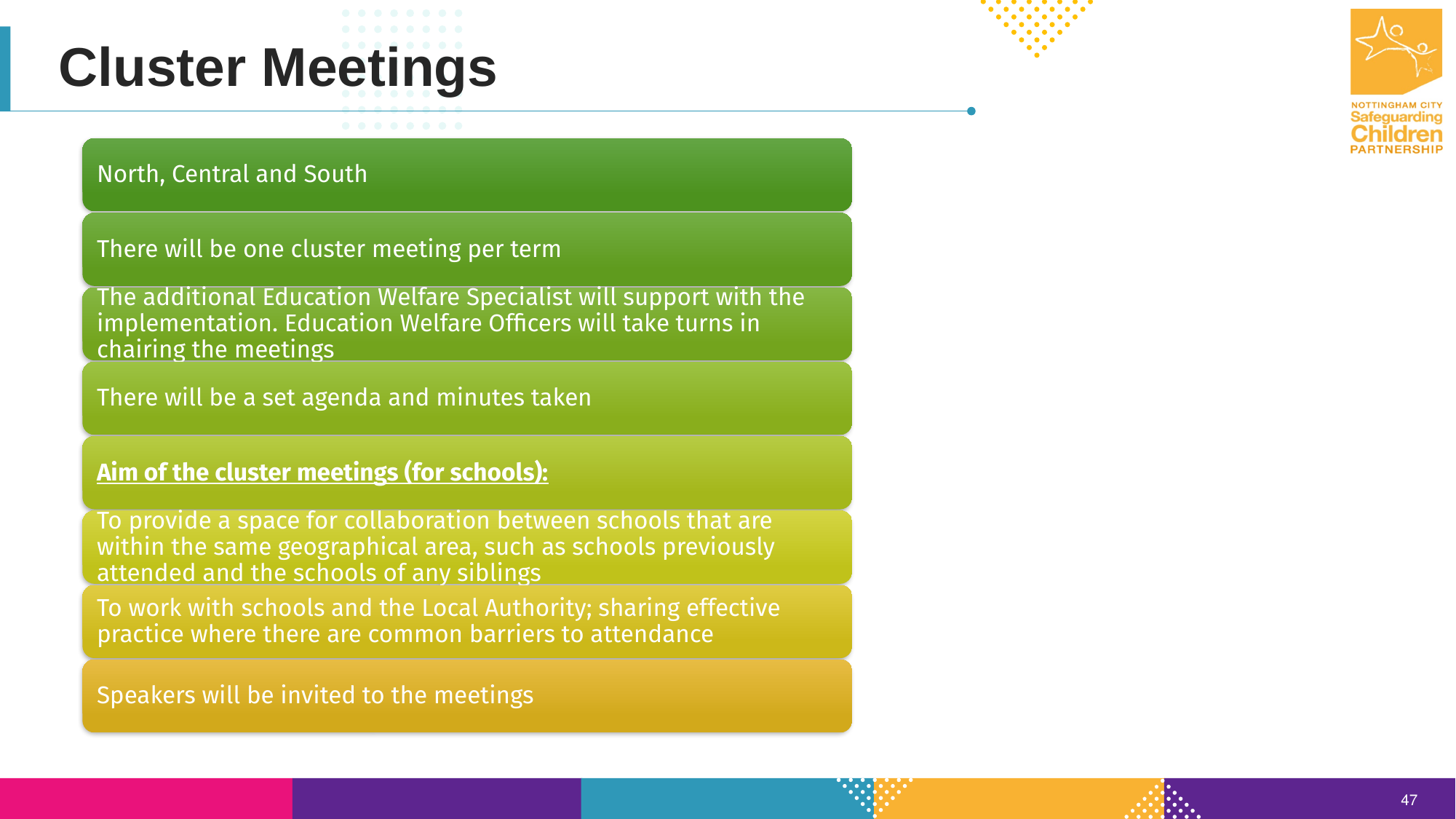

Cluster Meetings
North, Central and South
There will be one cluster meeting per term
The additional Education Welfare Specialist will support with the implementation. Education Welfare Officers will take turns in chairing the meetings
There will be a set agenda and minutes taken
Aim of the cluster meetings (for schools):
To provide a space for collaboration between schools that are within the same geographical area, such as schools previously attended and the schools of any siblings
To work with schools and the Local Authority; sharing effective practice where there are common barriers to attendance
Speakers will be invited to the meetings